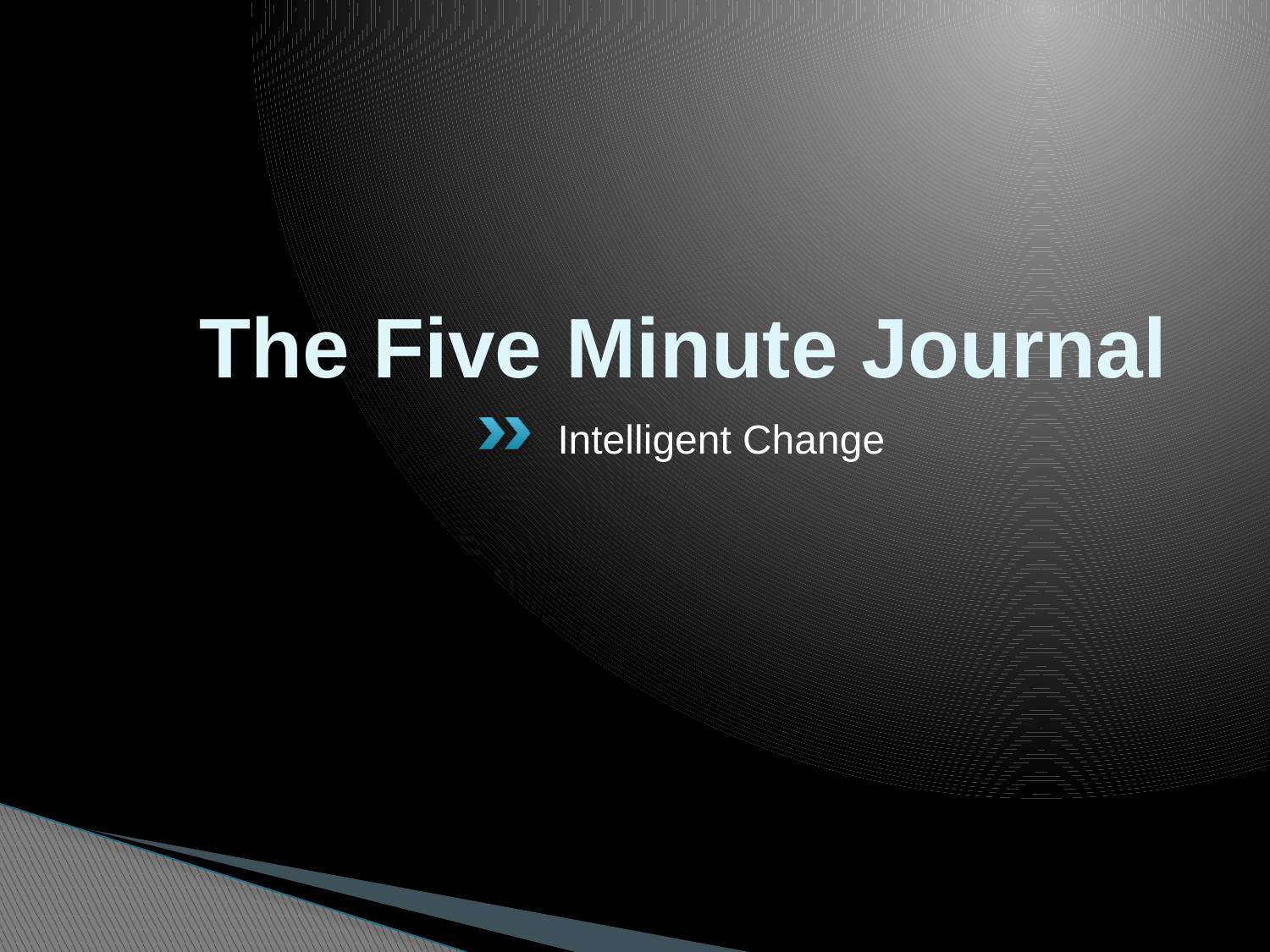

# The Five Minute Journal
Intelligent Change